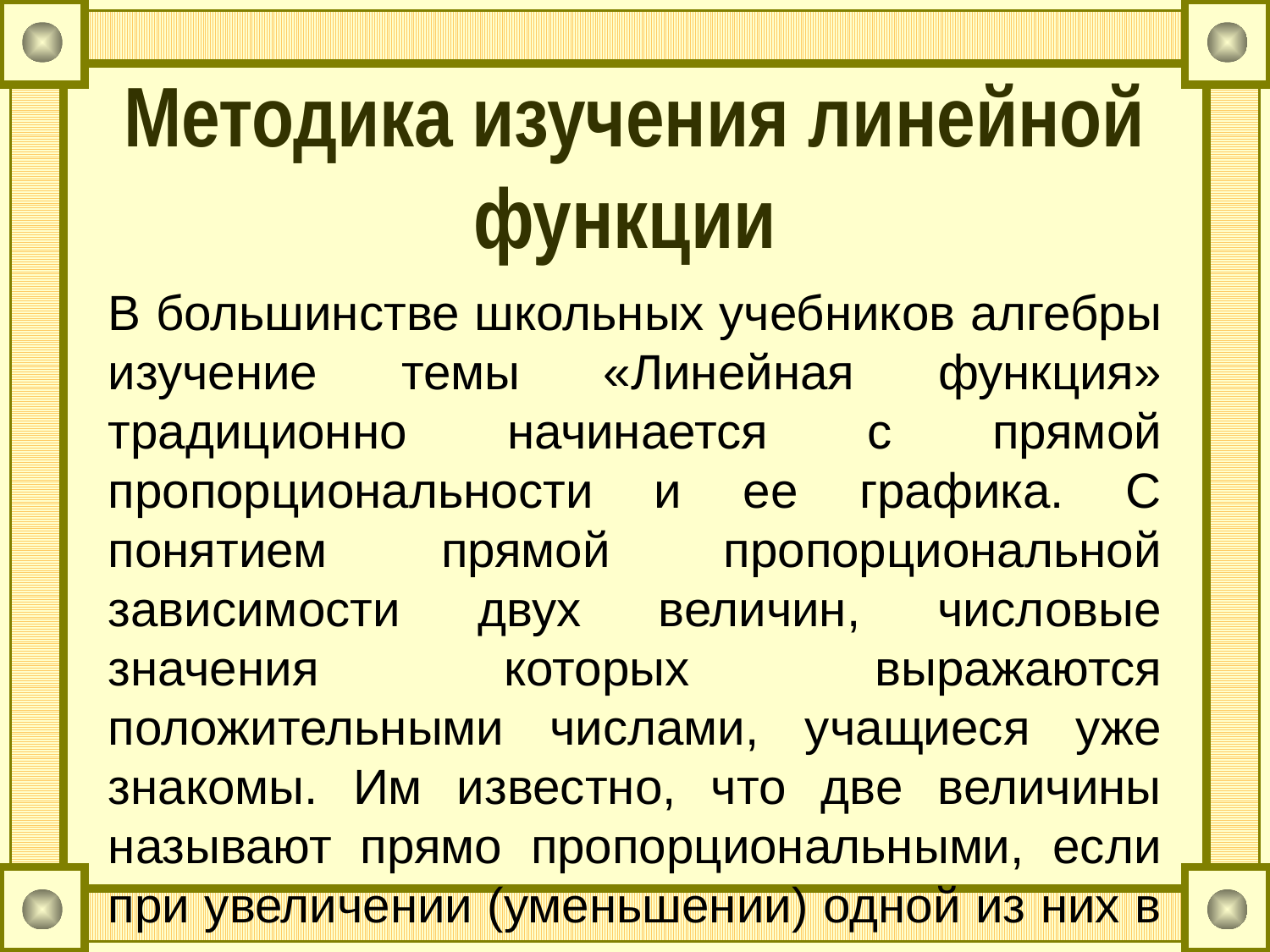

# Методика изучения линейной функции
В большинстве школьных учебников алгебры изучение темы «Линейная функция» традиционно начинается с прямой пропорциональности и ее графика. С понятием прямой пропорциональной зависимости двух величин, числовые значения которых выражаются положительными числами, учащиеся уже знакомы. Им известно, что две величины называют прямо пропорциональными, если при увеличении (уменьшении) одной из них в несколько раз другая увеличивается (уменьшается) во столько же раз.